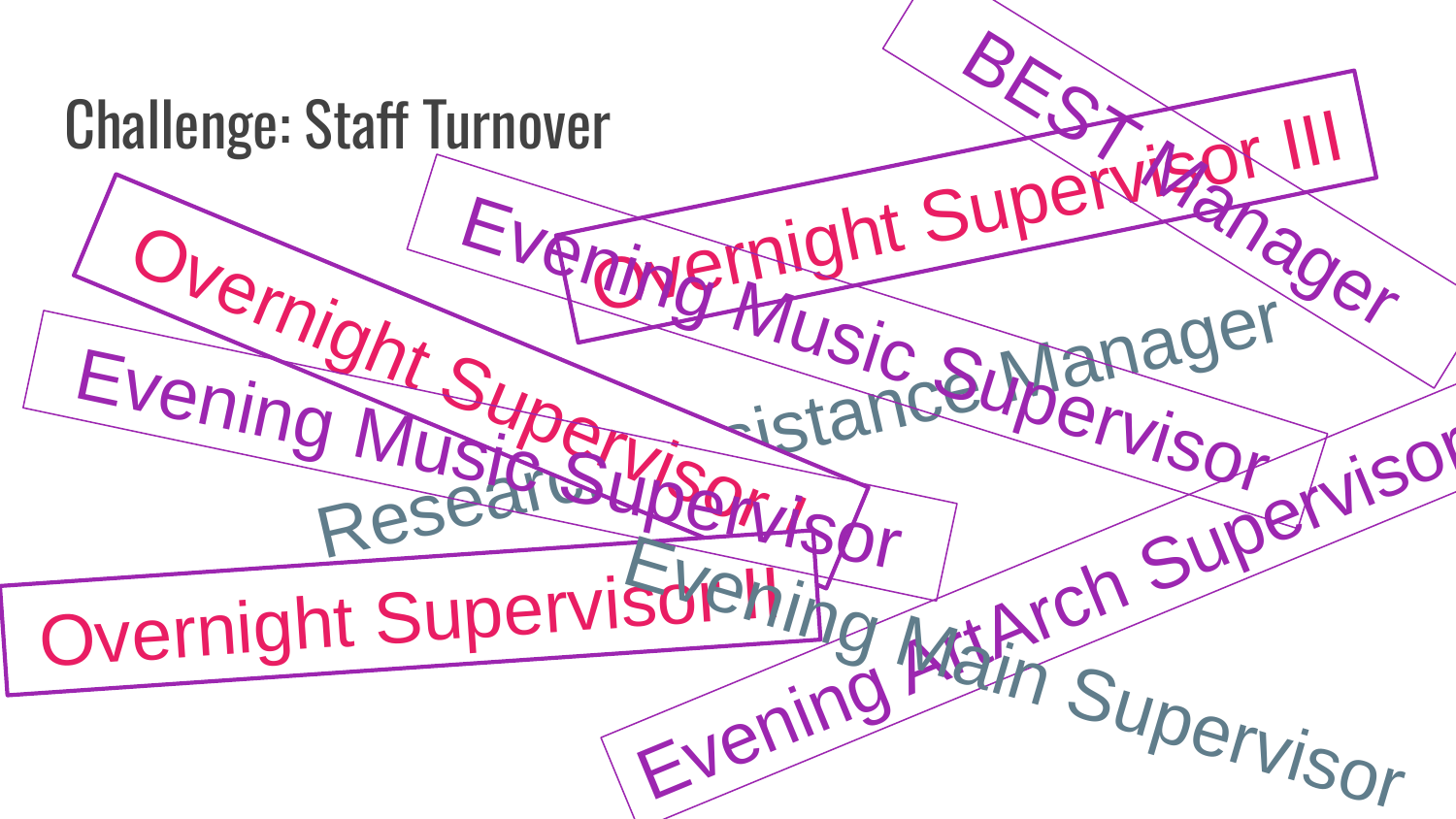

# Challenge: Staff Turnover
BEST Manager
Overnight Supervisor III

Evening Music Supervisor
Overnight Supervisor I
Research Assistance Manager
Evening Music Supervisor
Evening ArtArch Supervisor
Overnight Supervisor II
Evening Main Supervisor